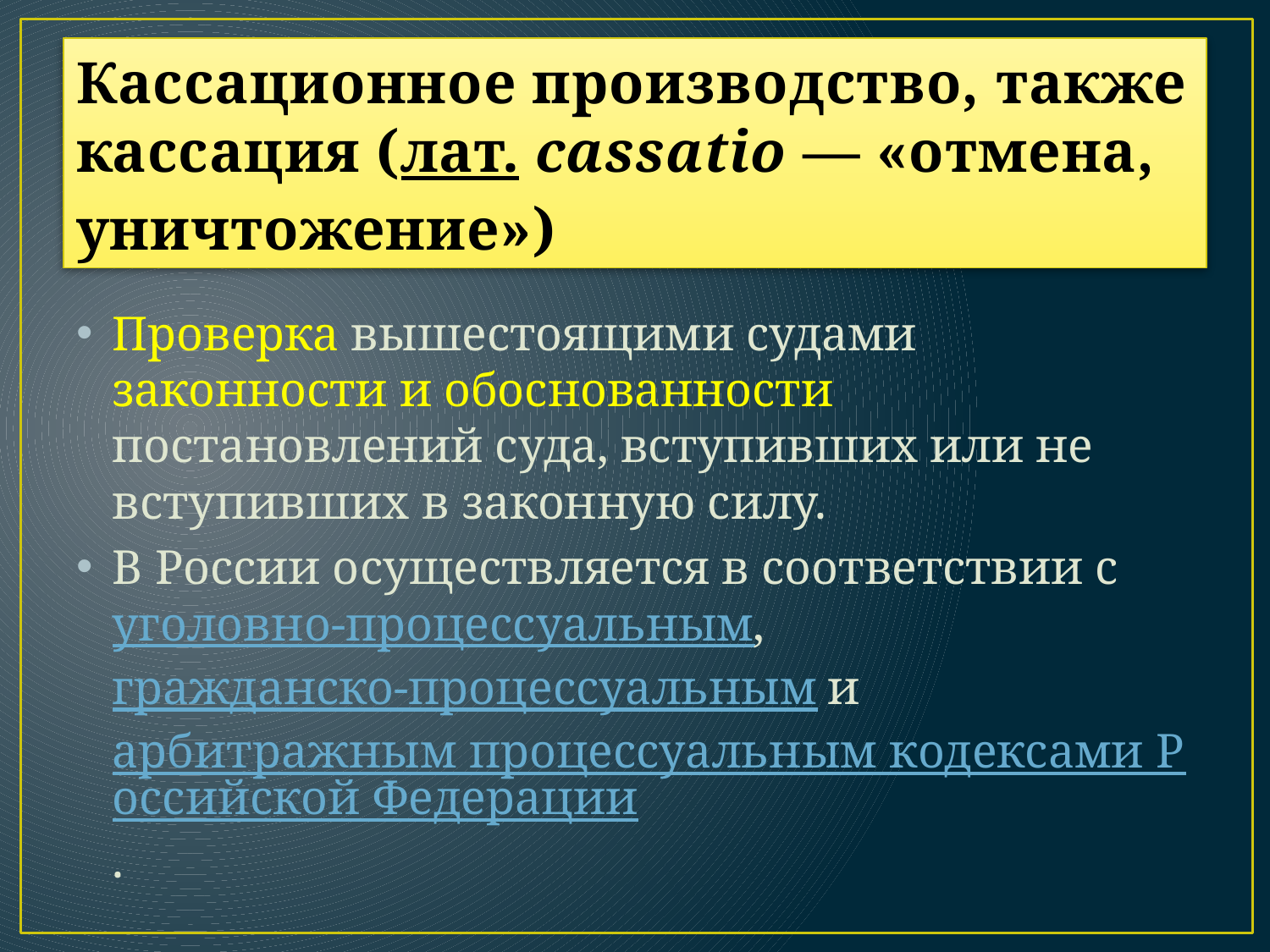

# Кассационное производство, также кассация (лат. cassatio — «отмена, уничтожение»)
Проверка вышестоящими судами законности и обоснованности постановлений суда, вступивших или не вступивших в законную силу.
В России осуществляется в соответствии с уголовно-процессуальным, гражданско-процессуальным и арбитражным процессуальным кодексами Российской Федерации.